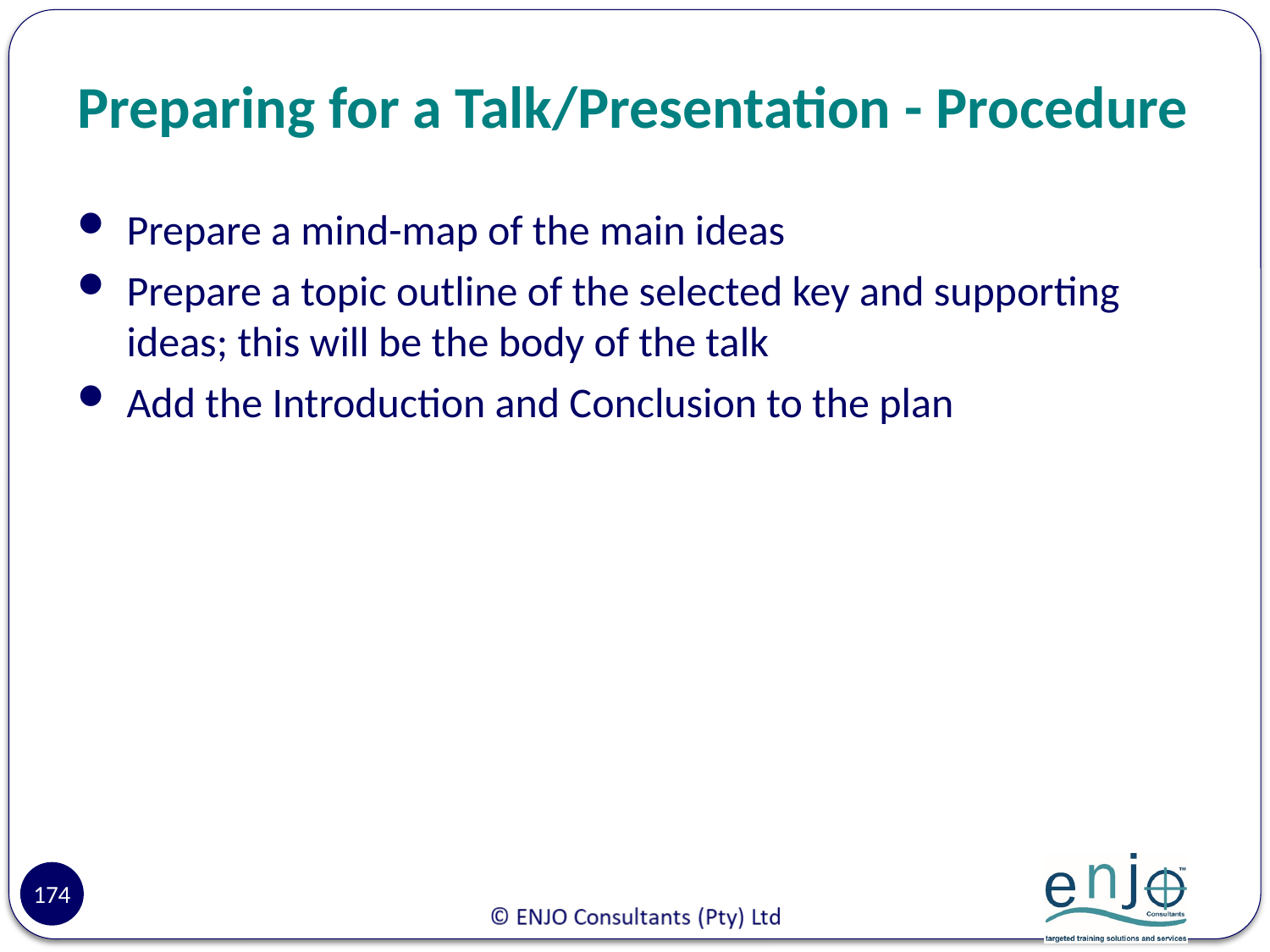

# Preparing for a Talk/Presentation - Procedure
Prepare a mind-map of the main ideas
Prepare a topic outline of the selected key and supporting ideas; this will be the body of the talk
Add the Introduction and Conclusion to the plan

174